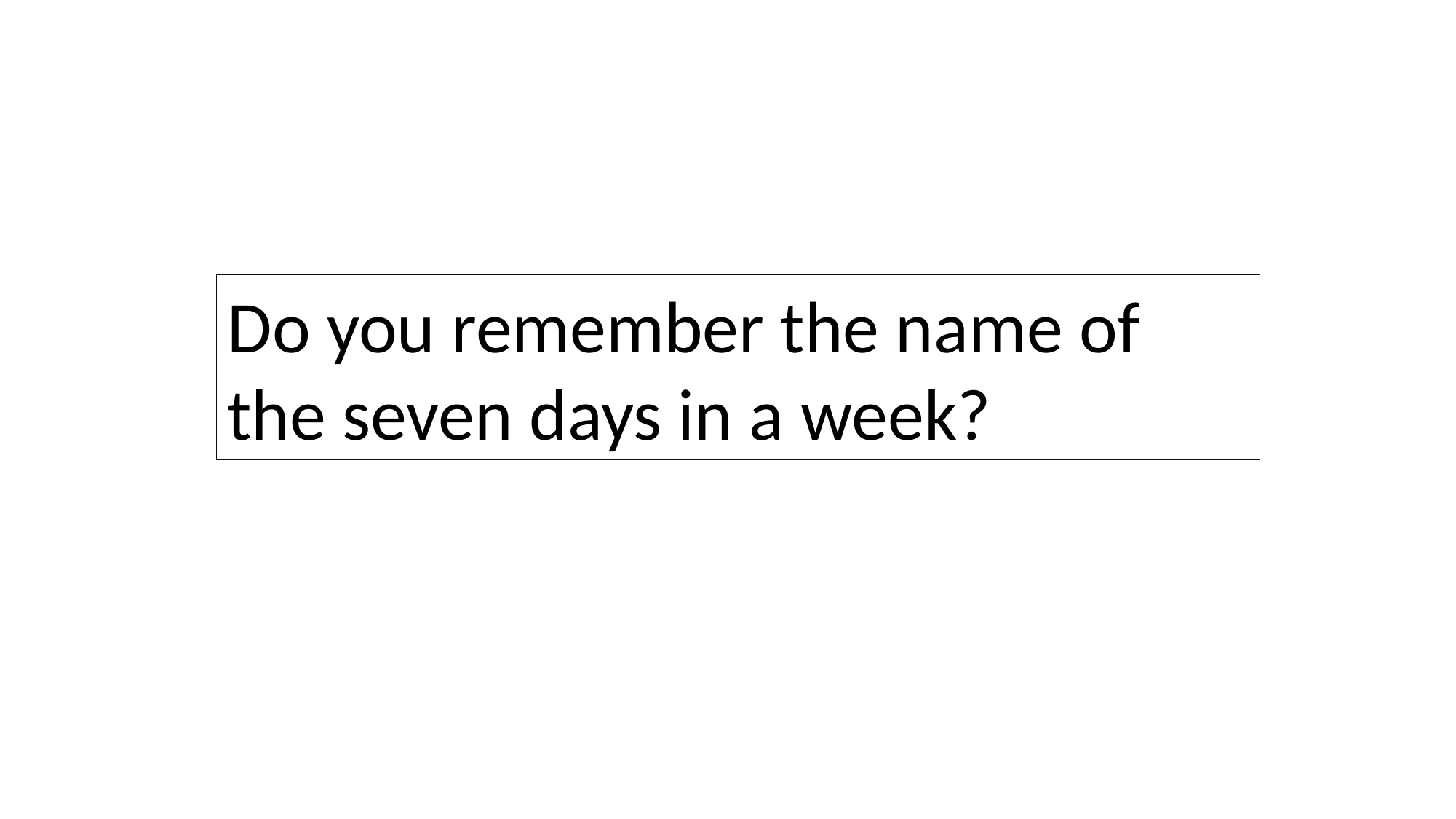

Do you remember the name of the seven days in a week?